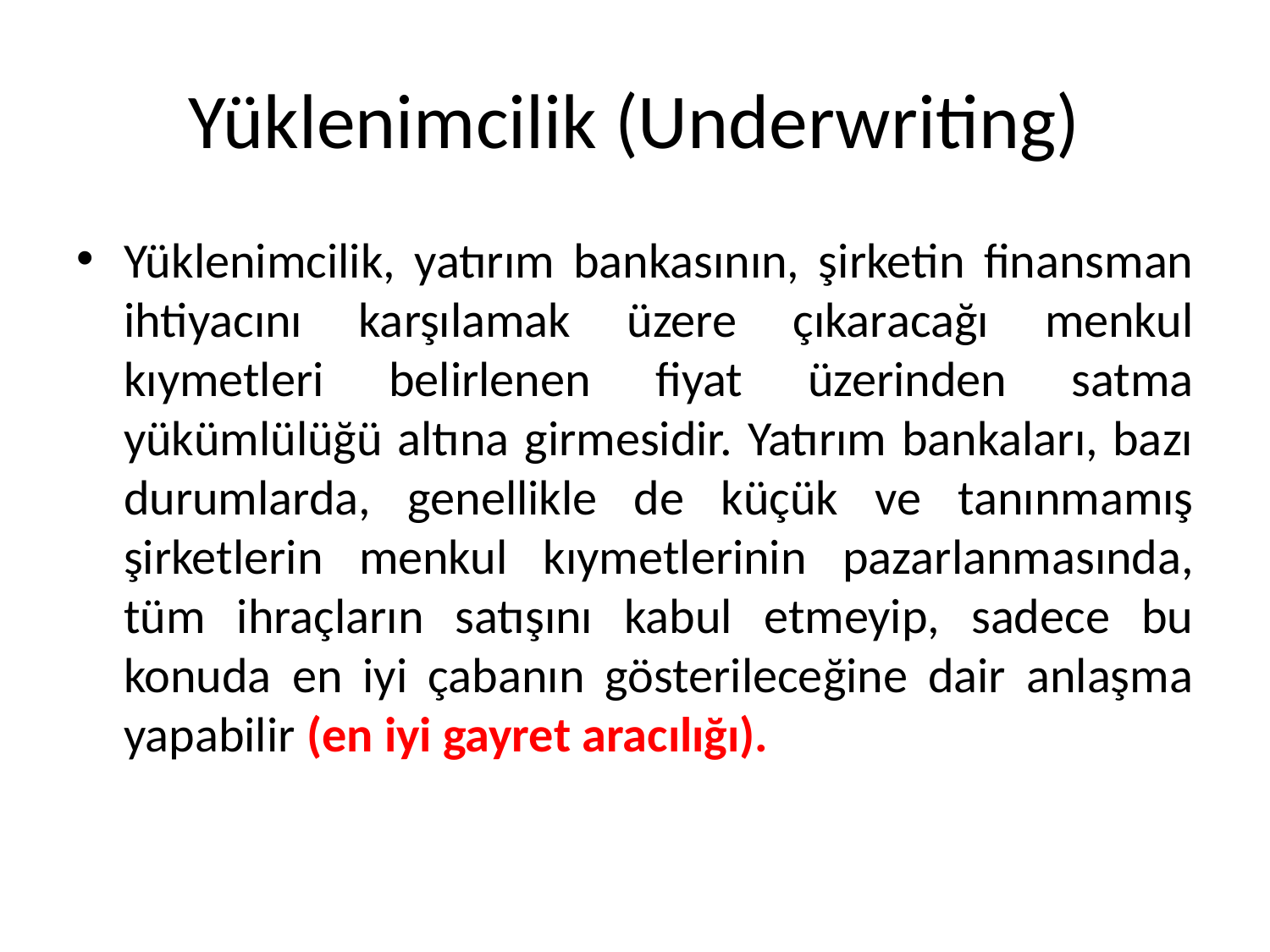

# Yüklenimcilik (Underwriting)
Yüklenimcilik, yatırım bankasının, şirketin finansman ihtiyacını karşılamak üzere çıkaracağı menkul kıymetleri belirlenen fiyat üzerinden satma yükümlülüğü altına girmesidir. Yatırım bankaları, bazı durumlarda, genellikle de küçük ve tanınmamış şirketlerin menkul kıymetlerinin pazarlanmasında, tüm ihraçların satışını kabul etmeyip, sadece bu konuda en iyi çabanın gösterileceğine dair anlaşma yapabilir (en iyi gayret aracılığı).